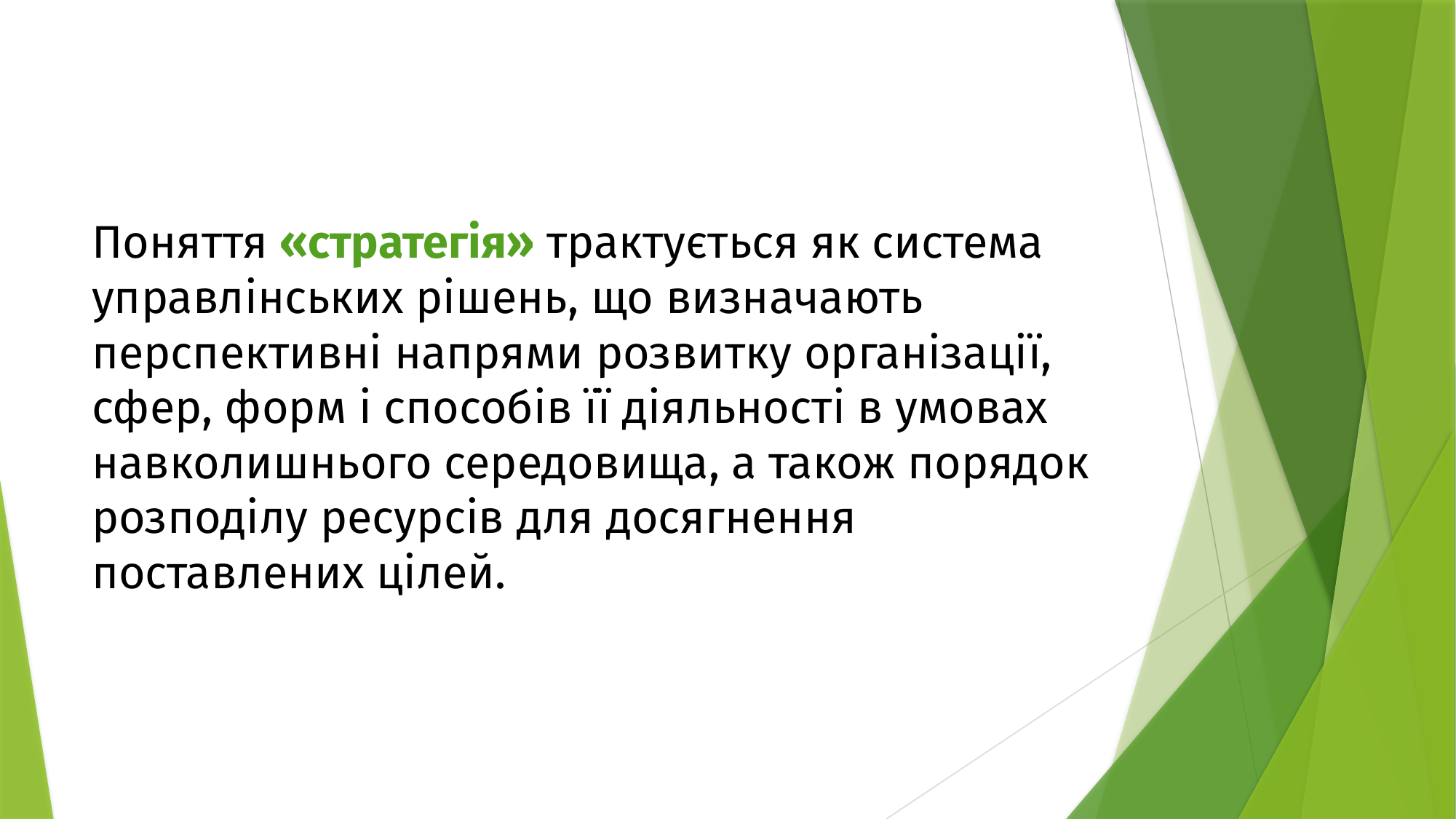

# Поняття «стратегія» трактується як система управлінських рішень, що визначають перспективні напрями розвитку організації, сфер, форм і способів її діяльності в умовах навколишнього середовища, а також порядок розподілу ресурсів для досягнення поставлених цілей.